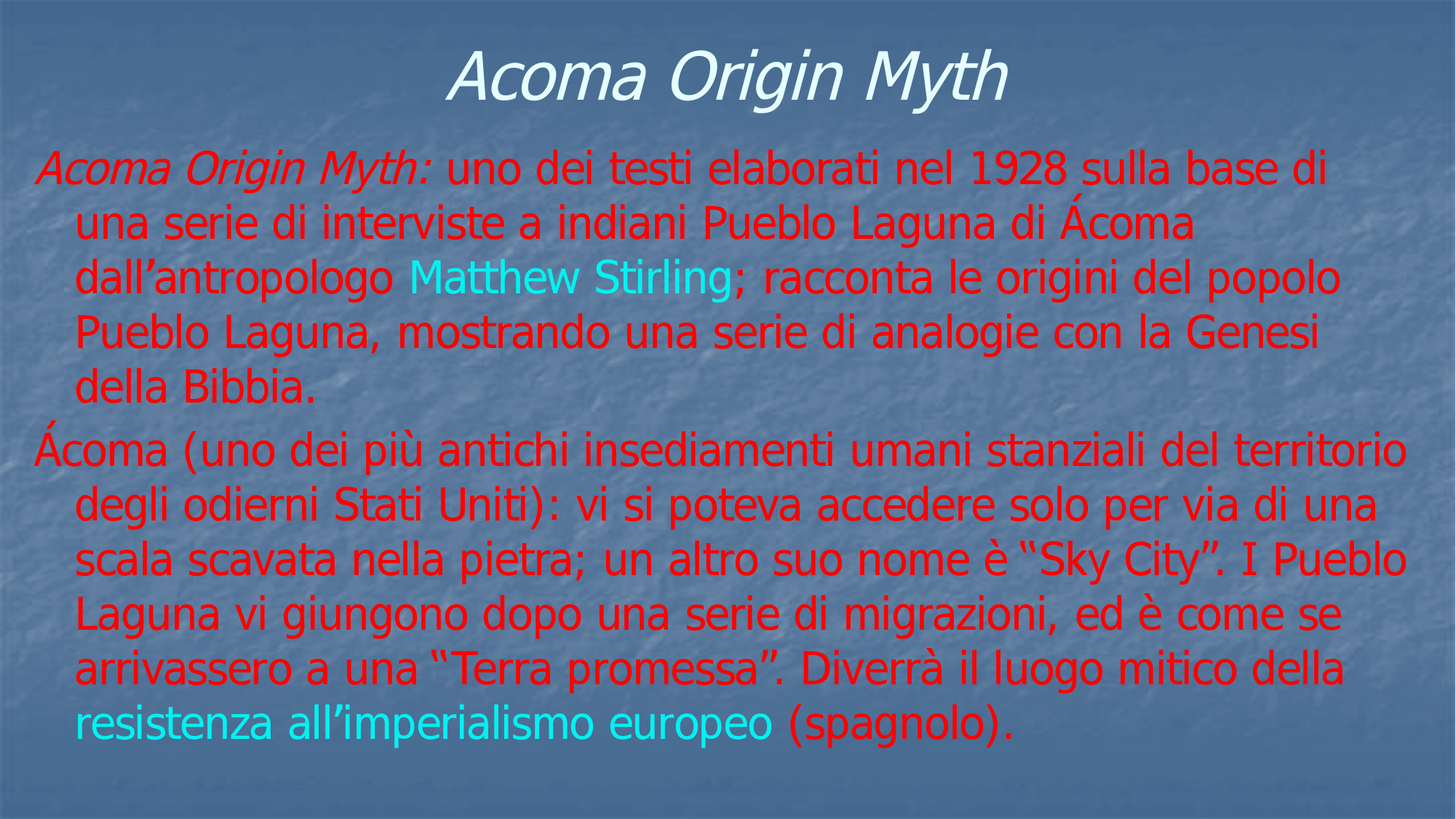

# Acoma Origin Myth
Acoma Origin Myth: uno dei testi elaborati nel 1928 sulla base di una serie di interviste a indiani Pueblo Laguna di Ácoma dall’antropologo Matthew Stirling; racconta le origini del popolo Pueblo Laguna, mostrando una serie di analogie con la Genesi della Bibbia.
Ácoma (uno dei più antichi insediamenti umani stanziali del territorio degli odierni Stati Uniti): vi si poteva accedere solo per via di una scala scavata nella pietra; un altro suo nome è “Sky City”. I Pueblo Laguna vi giungono dopo una serie di migrazioni, ed è come se arrivassero a una “Terra promessa”. Diverrà il luogo mitico della resistenza all’imperialismo europeo (spagnolo).